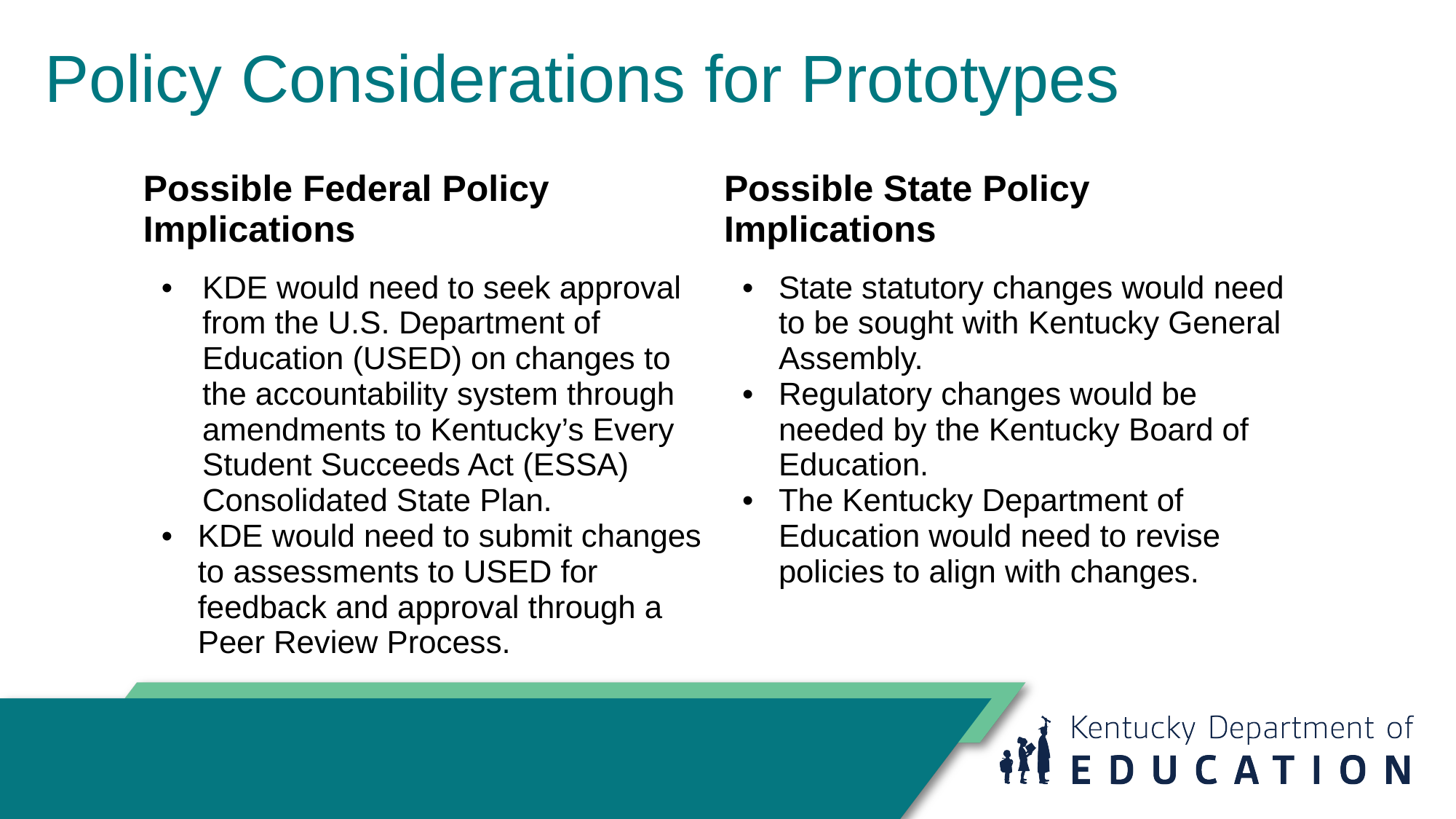

# Policy Considerations for Prototypes
| Possible Federal Policy Implications | Possible State Policy Implications |
| --- | --- |
| KDE would need to seek approval from the U.S. Department of Education (USED) on changes to the accountability system through amendments to Kentucky’s Every Student Succeeds Act (ESSA) Consolidated State Plan. KDE would need to submit changes to assessments to USED for feedback and approval through a Peer Review Process. | State statutory changes would need to be sought with Kentucky General Assembly. Regulatory changes would be needed by the Kentucky Board of Education. The Kentucky Department of Education would need to revise policies to align with changes. |